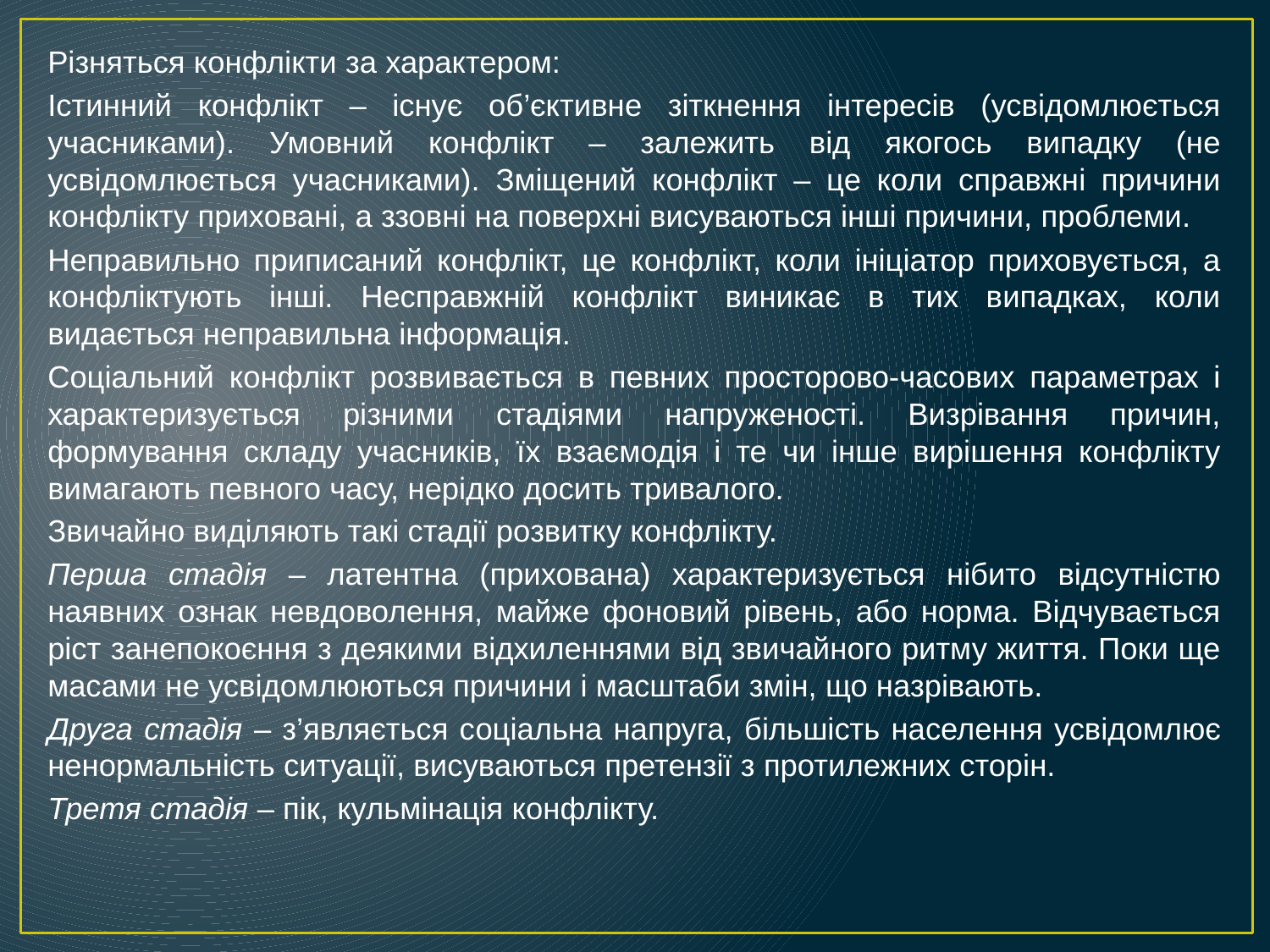

Різняться конфлікти за характером:
Істинний конфлікт – існує об’єктивне зіткнення інтересів (усвідомлюється учасниками). Умовний конфлікт – залежить від якогось випадку (не усвідомлюється учасниками). Зміщений конфлікт – це коли справжні причини конфлікту приховані, а ззовні на поверхні висуваються інші причини, проблеми.
Неправильно приписаний конфлікт, це конфлікт, коли ініціатор приховується, а конфліктують інші. Несправжній конфлікт виникає в тих випадках, коли видається неправильна інформація.
Соціальний конфлікт розвивається в певних просторово-часових параметрах і характеризується різними стадіями напруженості. Визрівання причин, формування складу учасників, їх взаємодія і те чи інше вирішення конфлікту вимагають певного часу, нерідко досить тривалого.
Звичайно виділяють такі стадії розвитку конфлікту.
Перша стадія – латентна (прихована) характеризується нібито відсутністю наявних ознак невдоволення, майже фоновий рівень, або норма. Відчувається ріст занепокоєння з деякими відхиленнями від звичайного ритму життя. Поки ще масами не усвідомлюються причини і масштаби змін, що назрівають.
Друга стадія – з’являється соціальна напруга, більшість населення усвідомлює ненормальність ситуації, висуваються претензії з протилежних сторін.
Третя стадія – пік, кульмінація конфлікту.